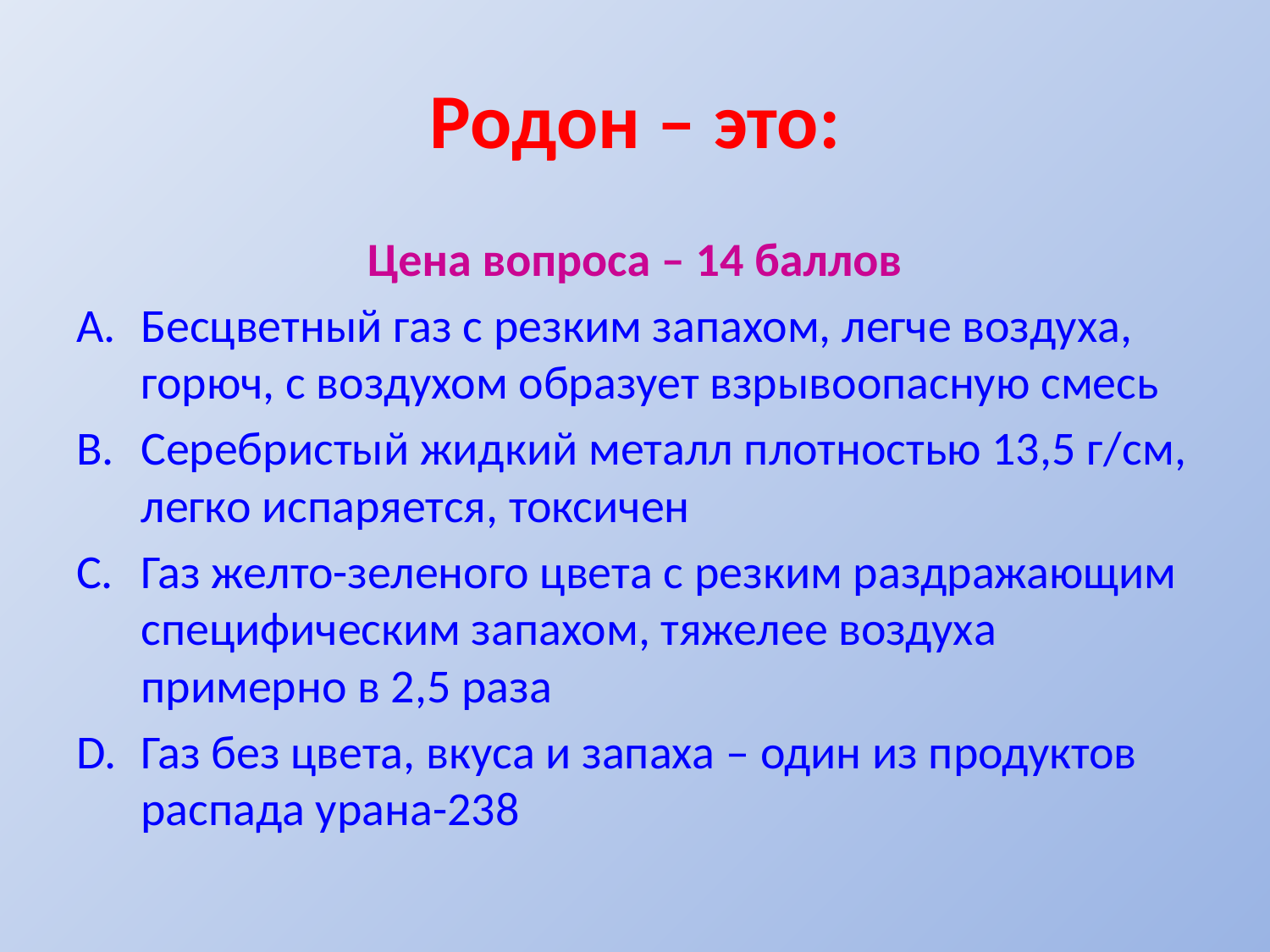

# Родон – это:
Цена вопроса – 14 баллов
Бесцветный газ с резким запахом, легче воздуха, горюч, с воздухом образует взрывоопасную смесь
Серебристый жидкий металл плотностью 13,5 г/см, легко испаряется, токсичен
Газ желто-зеленого цвета с резким раздражающим специфическим запахом, тяжелее воздуха примерно в 2,5 раза
Газ без цвета, вкуса и запаха – один из продуктов распада урана-238